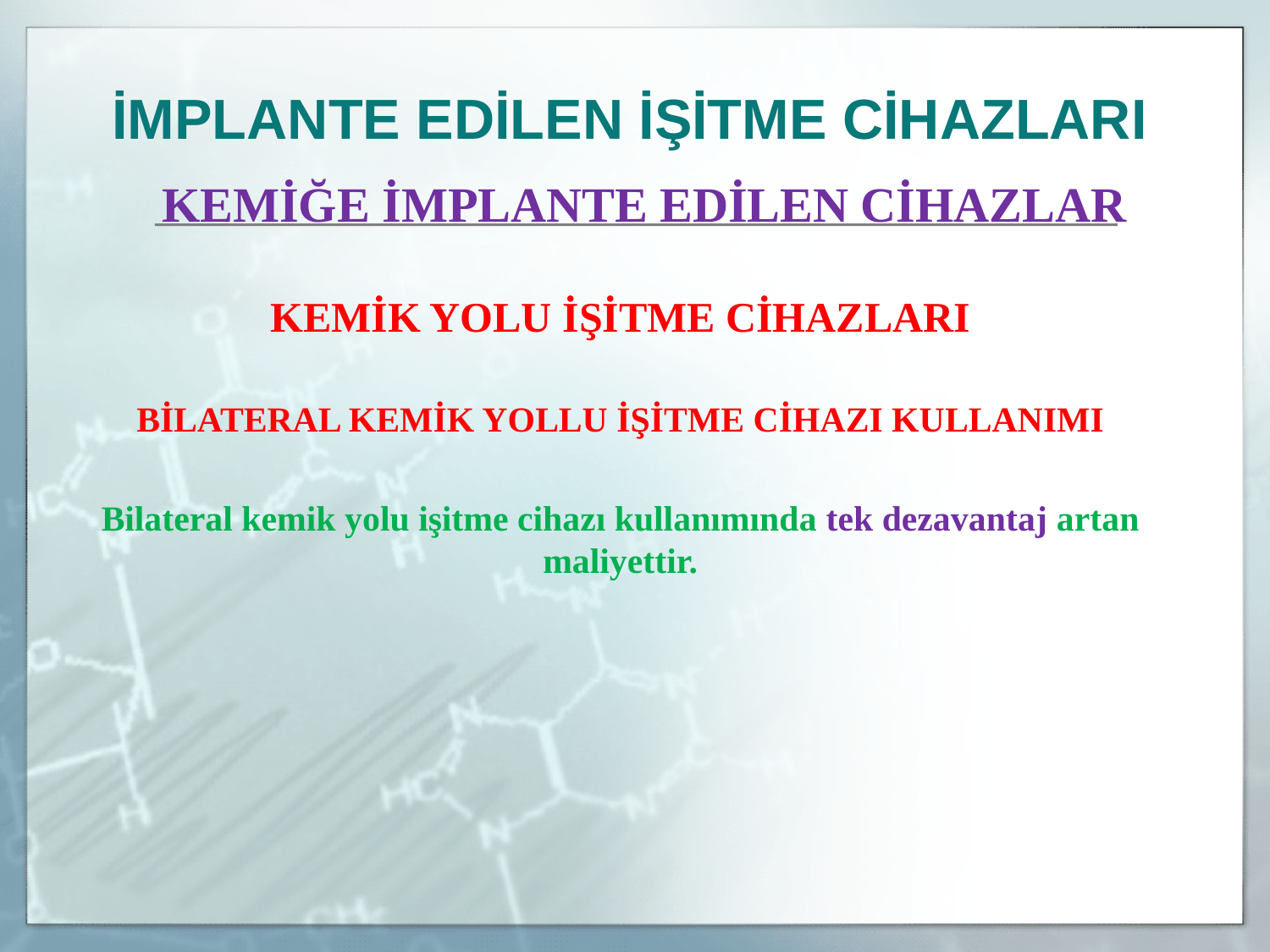

İMPLANTE EDİLEN İŞİTME CİHAZLARI
	KEMİĞE İMPLANTE EDİLEN CİHAZLAR

KEMİK YOLU İŞİTME CİHAZLARI

BİLATERAL KEMİK YOLLU İŞİTME CİHAZI KULLANIMI

Bilateral kemik yolu işitme cihazı kullanımında tek dezavantaj artan maliyettir.